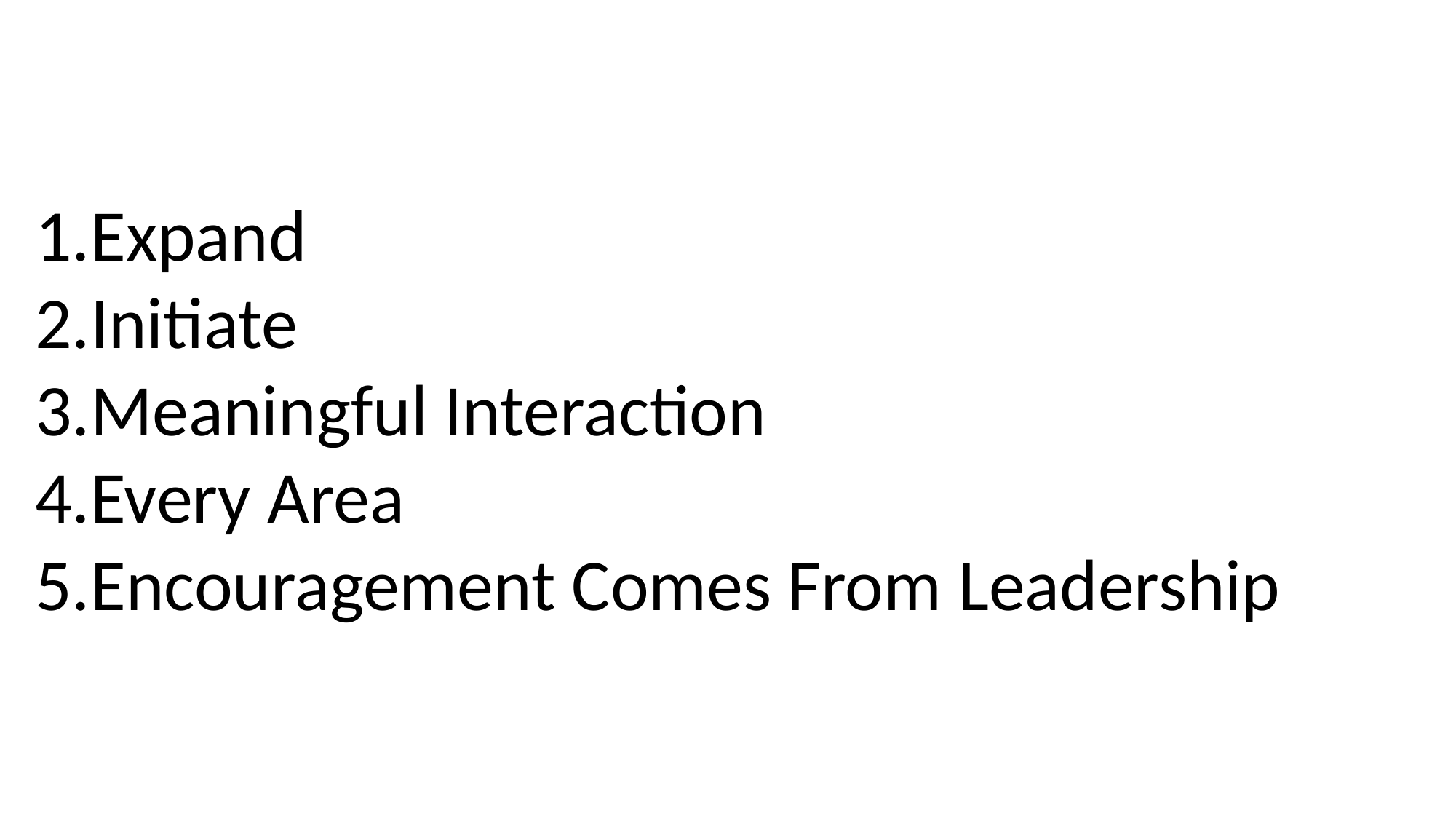

Expand
Initiate
Meaningful Interaction
Every Area
Encouragement Comes From Leadership